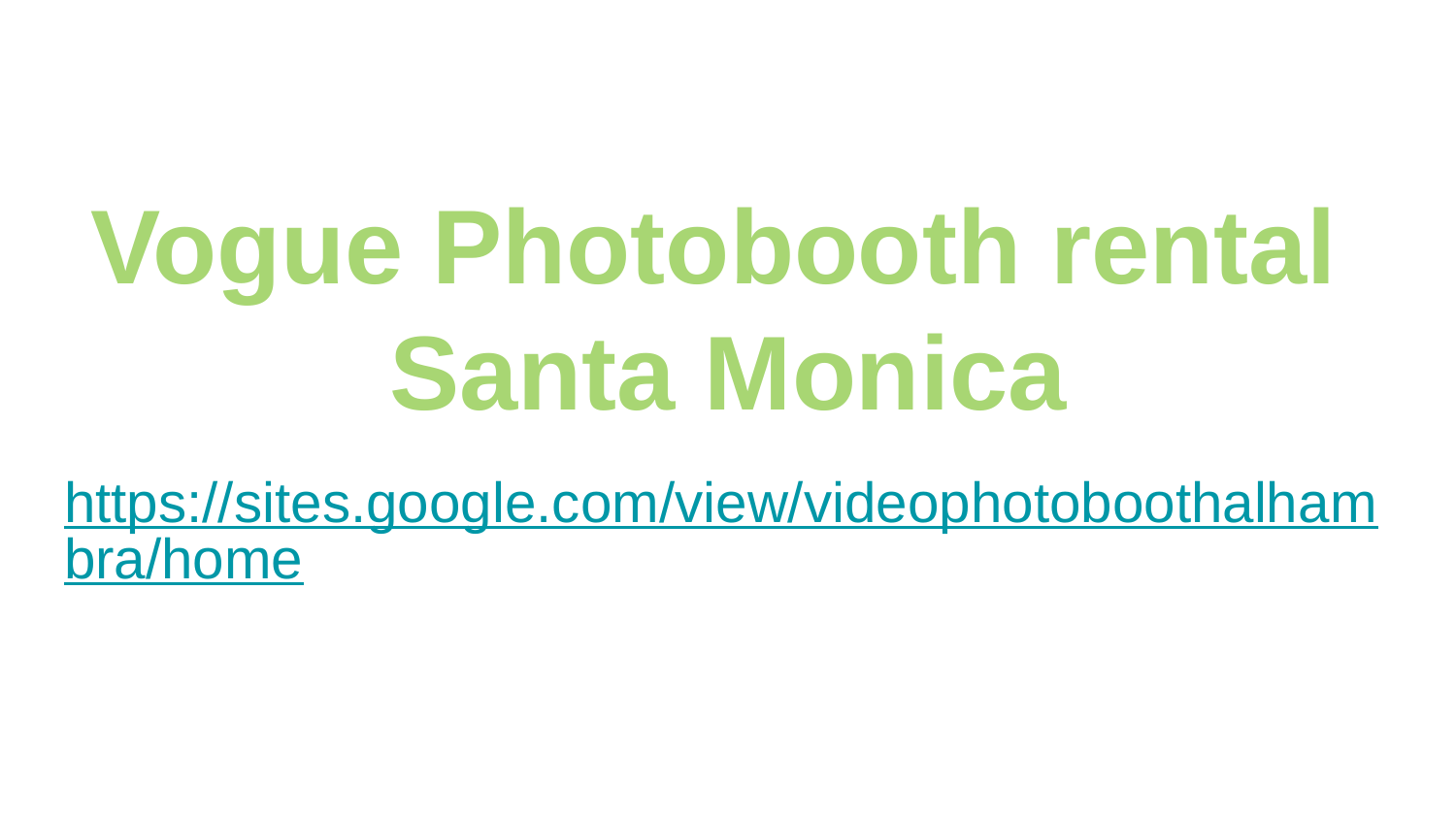

# Vogue Photobooth rental  Santa Monica
https://sites.google.com/view/videophotoboothalhambra/home